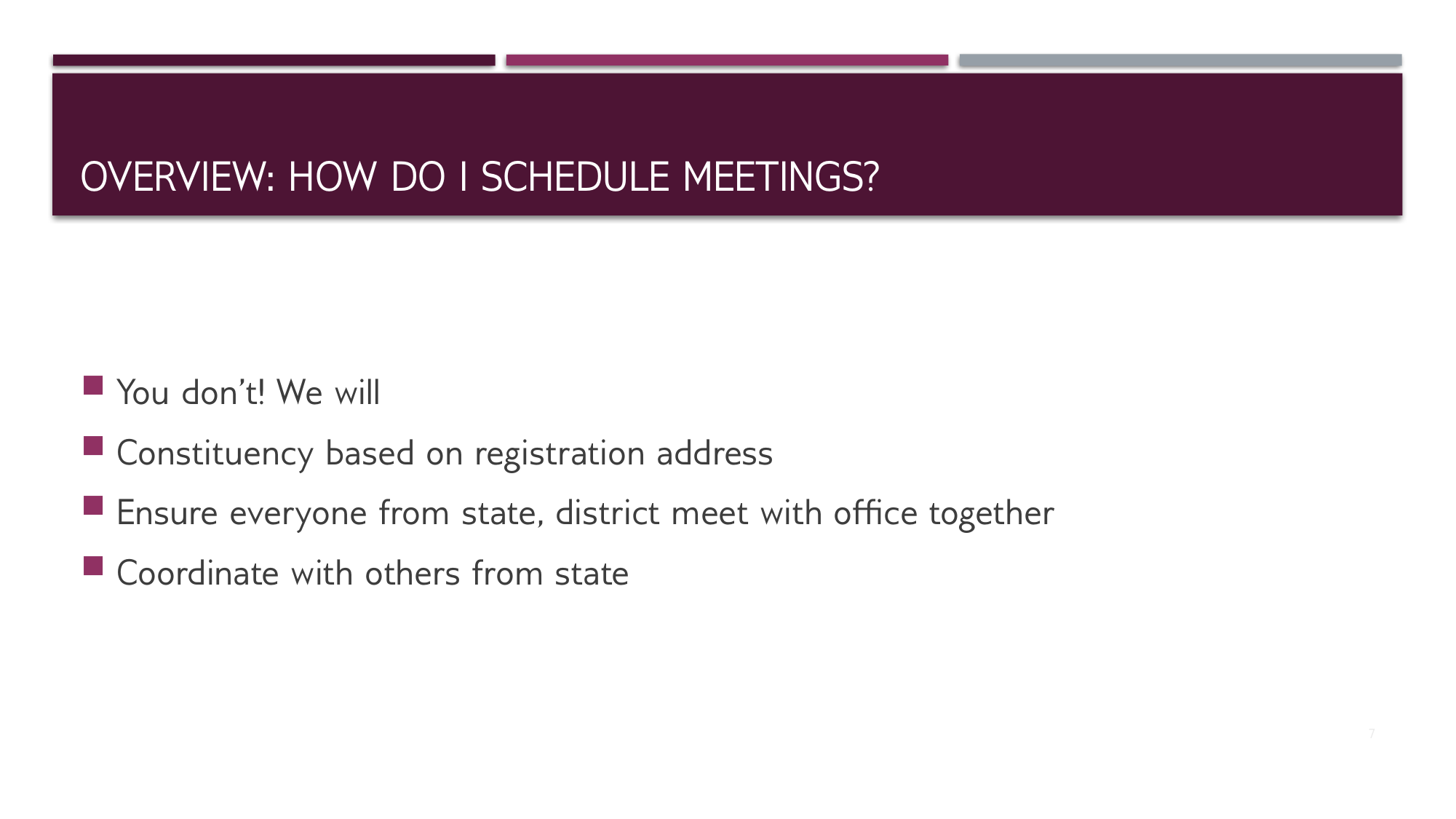

# Overview: How do I schedule meetings?

You don’t! We will
Constituency based on registration address
Ensure everyone from state, district meet with office together
Coordinate with others from state

7